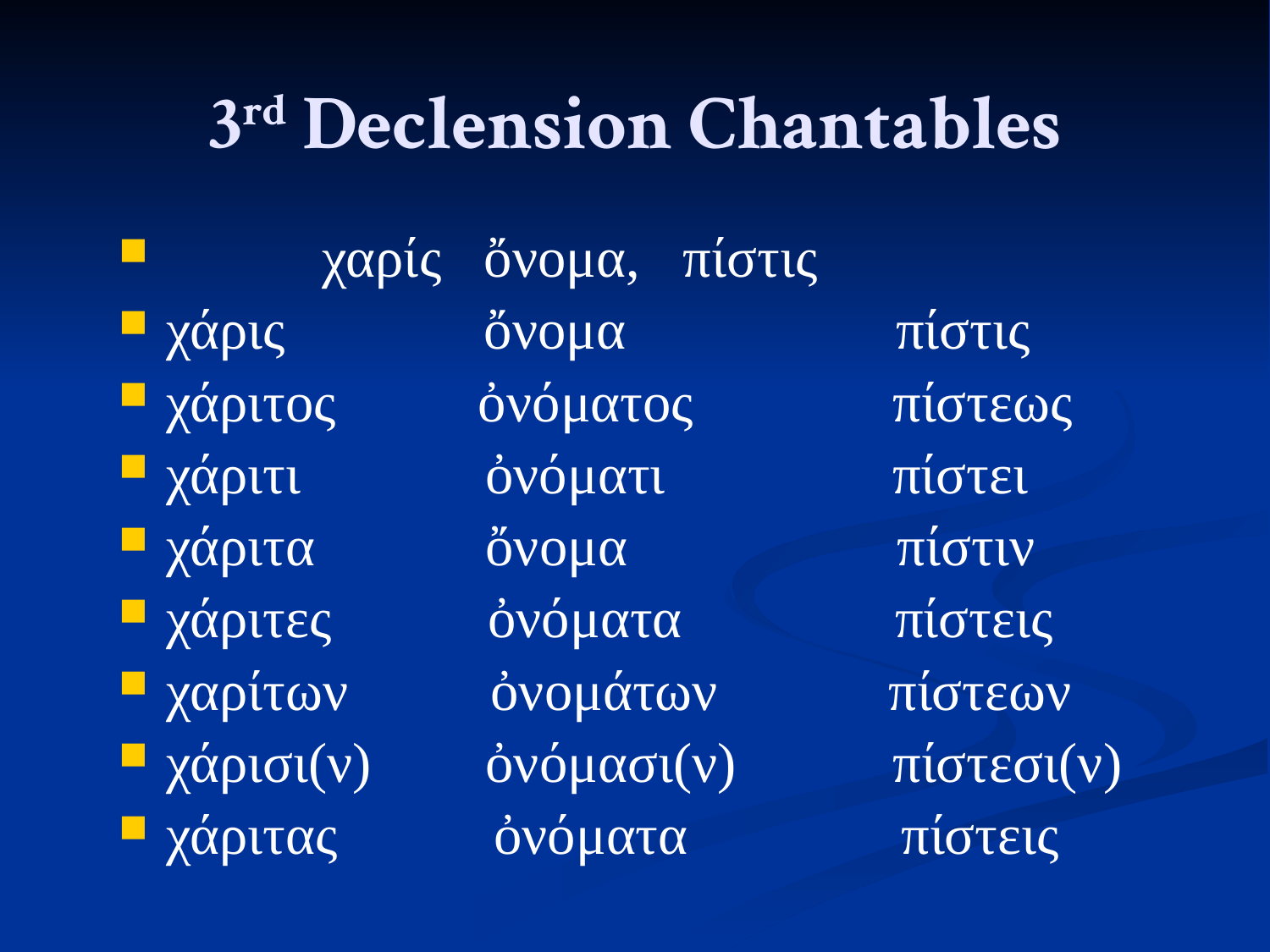

# 3rd Declension Chantables
           χαρίς   ὄνομα,   πίστις
χάρις              ὄνομα                   πίστις
χάριτος          ὀνόματος              πίστεως
χάριτι             ὀνόματι                πίστει
χάριτα            ὄνομα                   πίστιν
χάριτες           ὀνόματα               πίστεις
χαρίτων          ὀνομάτων            πίστεων
χάρισι(ν)        ὀνόμασι(ν)           πίστεσι(ν)
χάριτας           ὀνόματα               πίστεις